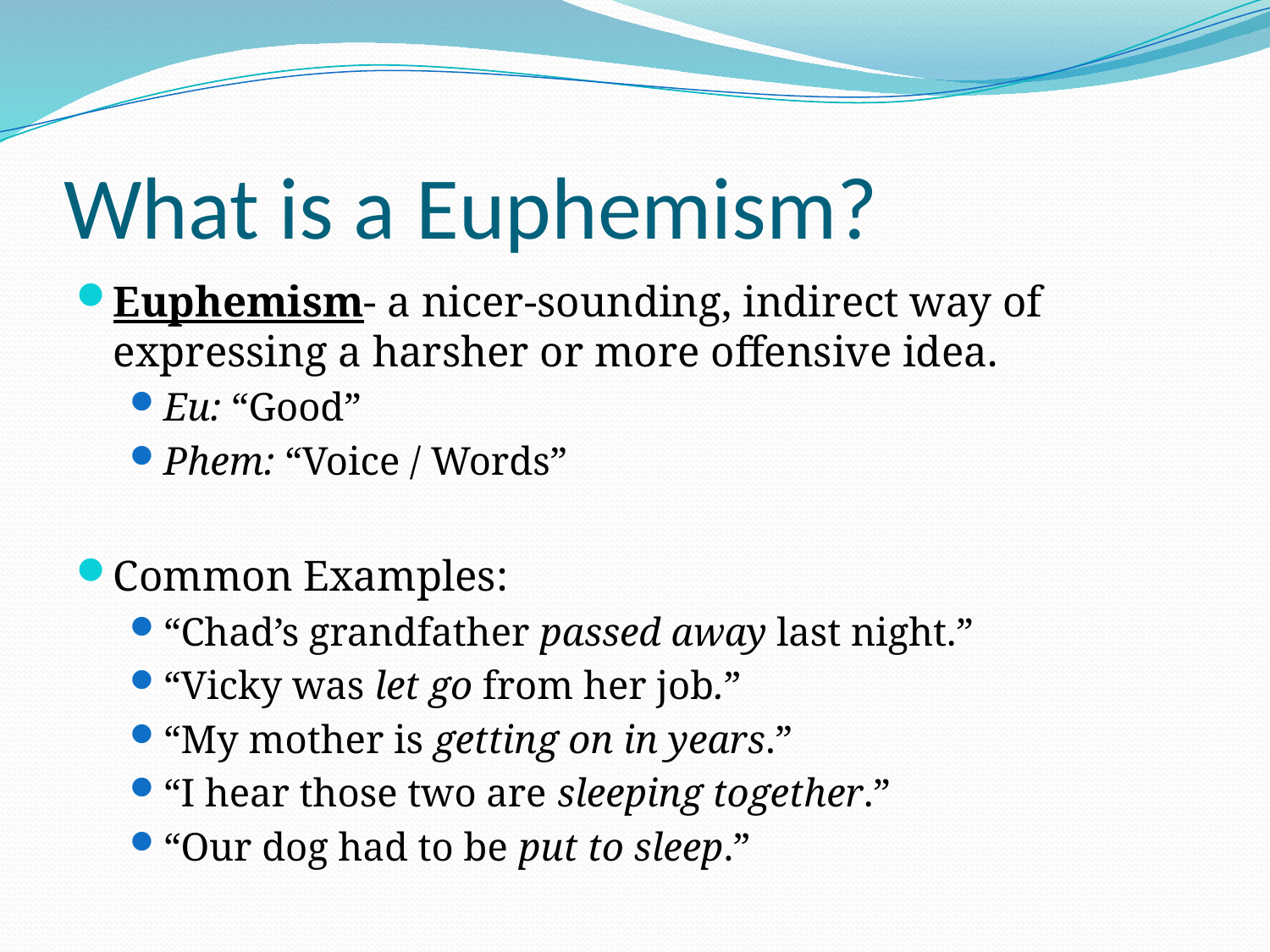

# What is a Euphemism?
Euphemism- a nicer-sounding, indirect way of expressing a harsher or more offensive idea.
Eu: “Good”
Phem: “Voice / Words”

Common Examples:
“Chad’s grandfather passed away last night.”
“Vicky was let go from her job.”
“My mother is getting on in years.”
“I hear those two are sleeping together.”
“Our dog had to be put to sleep.”